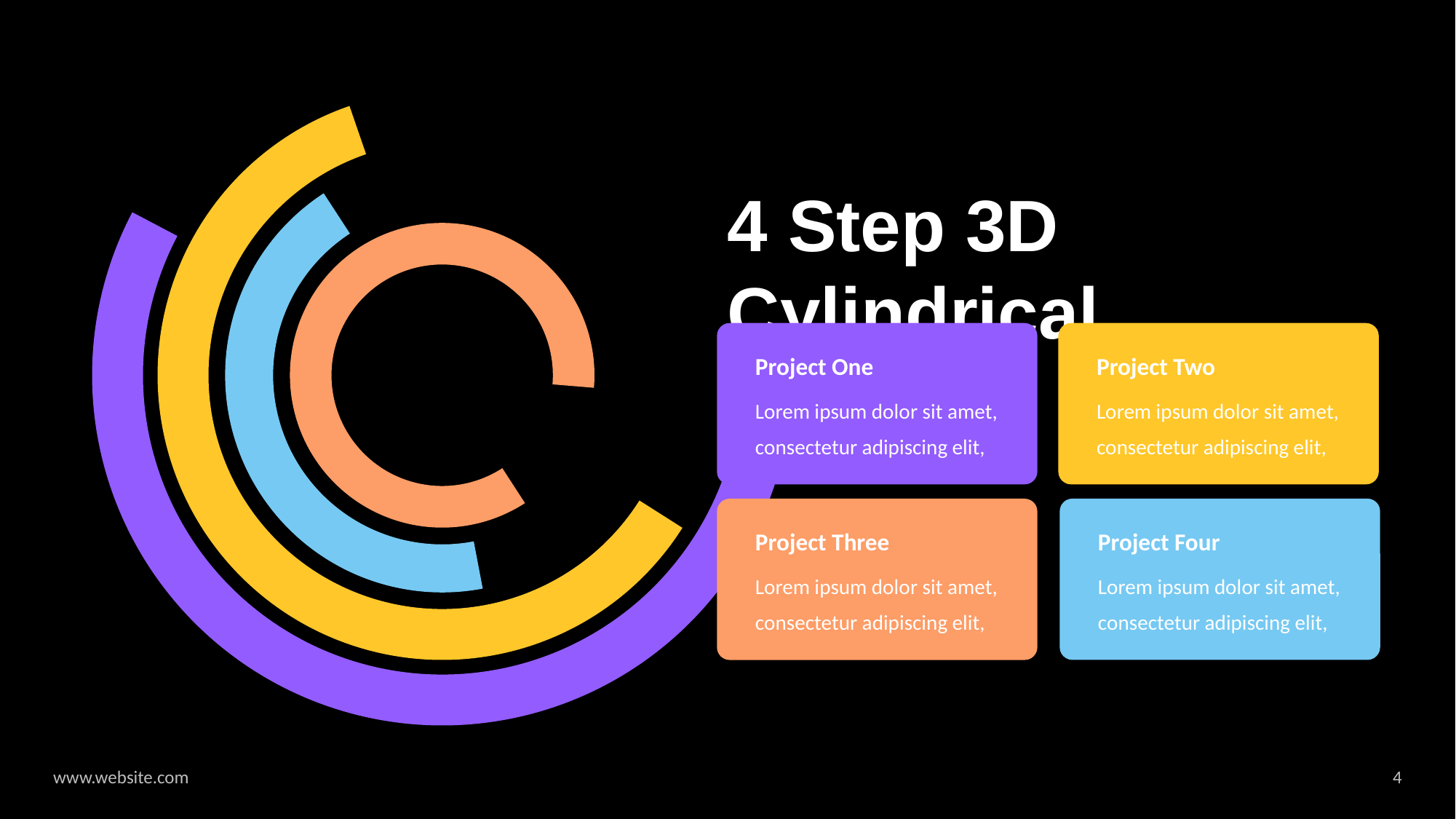

4 Step 3D Cylindrical

Project One
Lorem ipsum dolor sit amet, consectetur adipiscing elit,

Project Two
Lorem ipsum dolor sit amet, consectetur adipiscing elit,

Project Four
Lorem ipsum dolor sit amet, consectetur adipiscing elit,

Project Three
Lorem ipsum dolor sit amet, consectetur adipiscing elit,